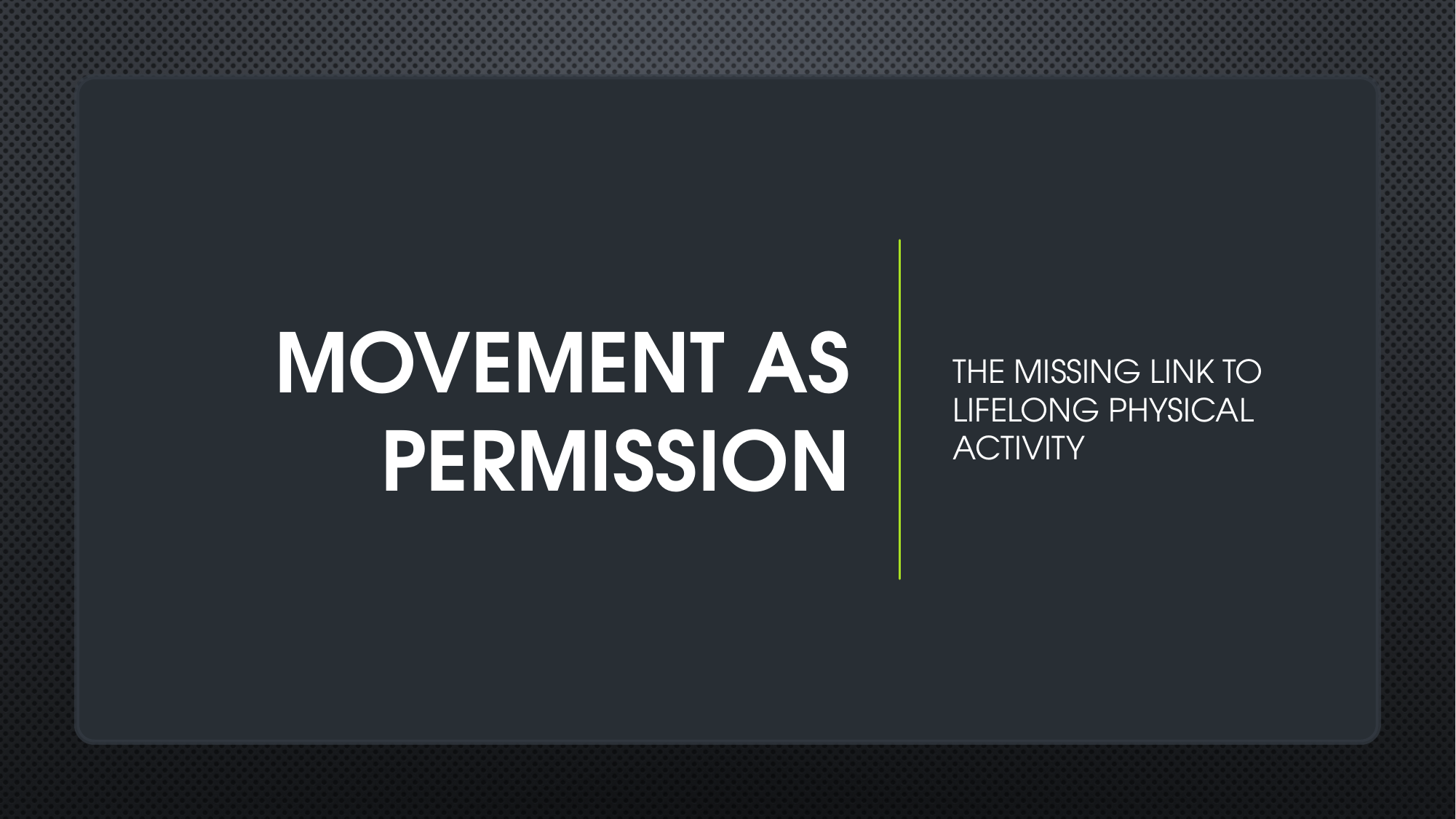

Movement as Permission
The Missing Link to Lifelong Physical Activity